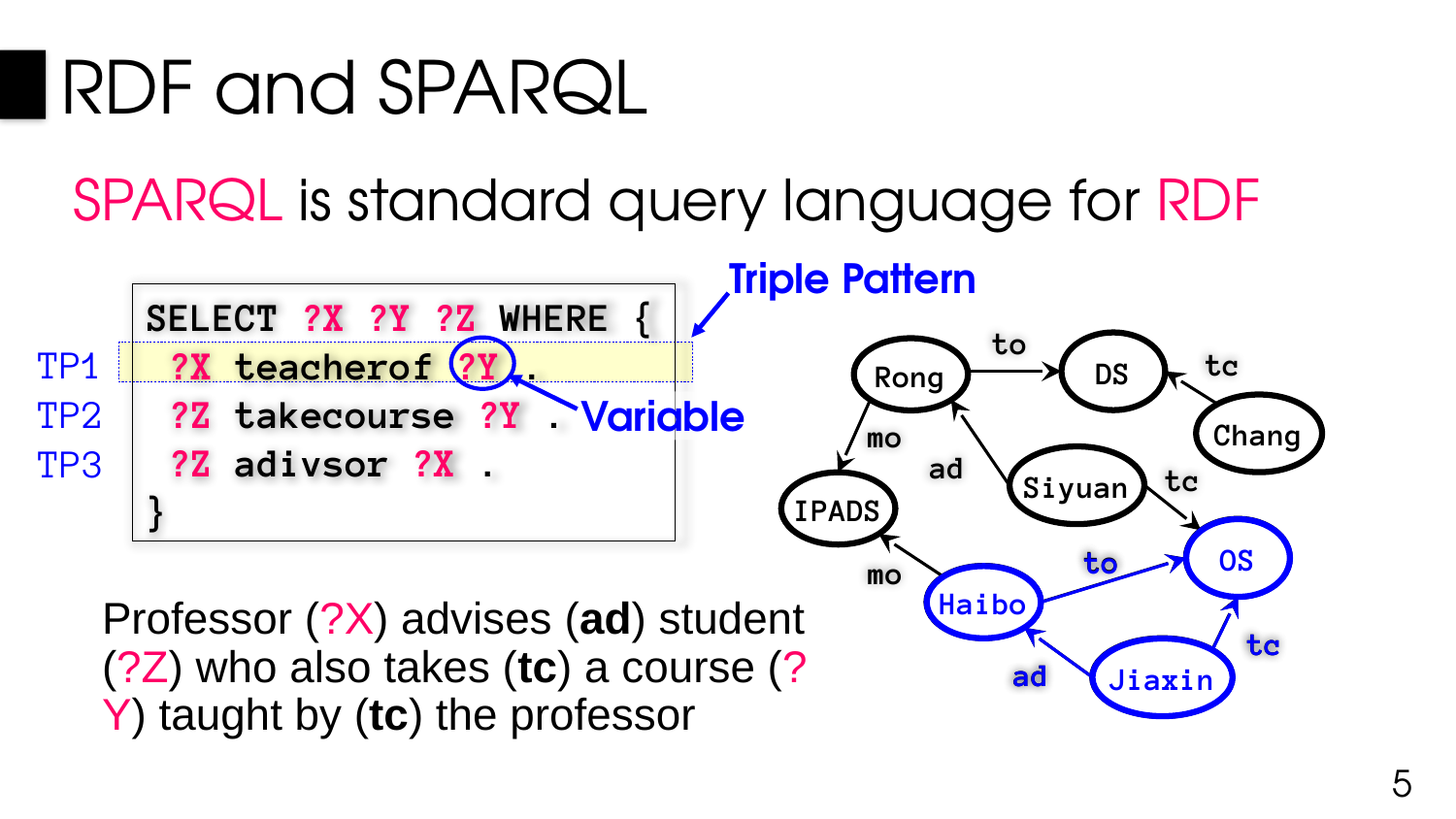

# RDF and SPARQL

SPARQL is standard query language for RDF
Triple Pattern

SELECT ?X ?Y ?Z WHERE {
 ?X teacherof ?Y .
 ?Z takecourse ?Y .
 ?Z adivsor ?X .
}
to
DS
tc

Variable
TP1
TP2
TP3
Rong
Chang
mo
ad
Siyuan
tc
IPADS
OS
OS
to
Haibo
tc
Jiaxin
ad
to
mo
Haibo
Professor (?X) advises (ad) student (?Z) who also takes (tc) a course (?Y) taught by (tc) the professor
tc
Jiaxin
ad
5